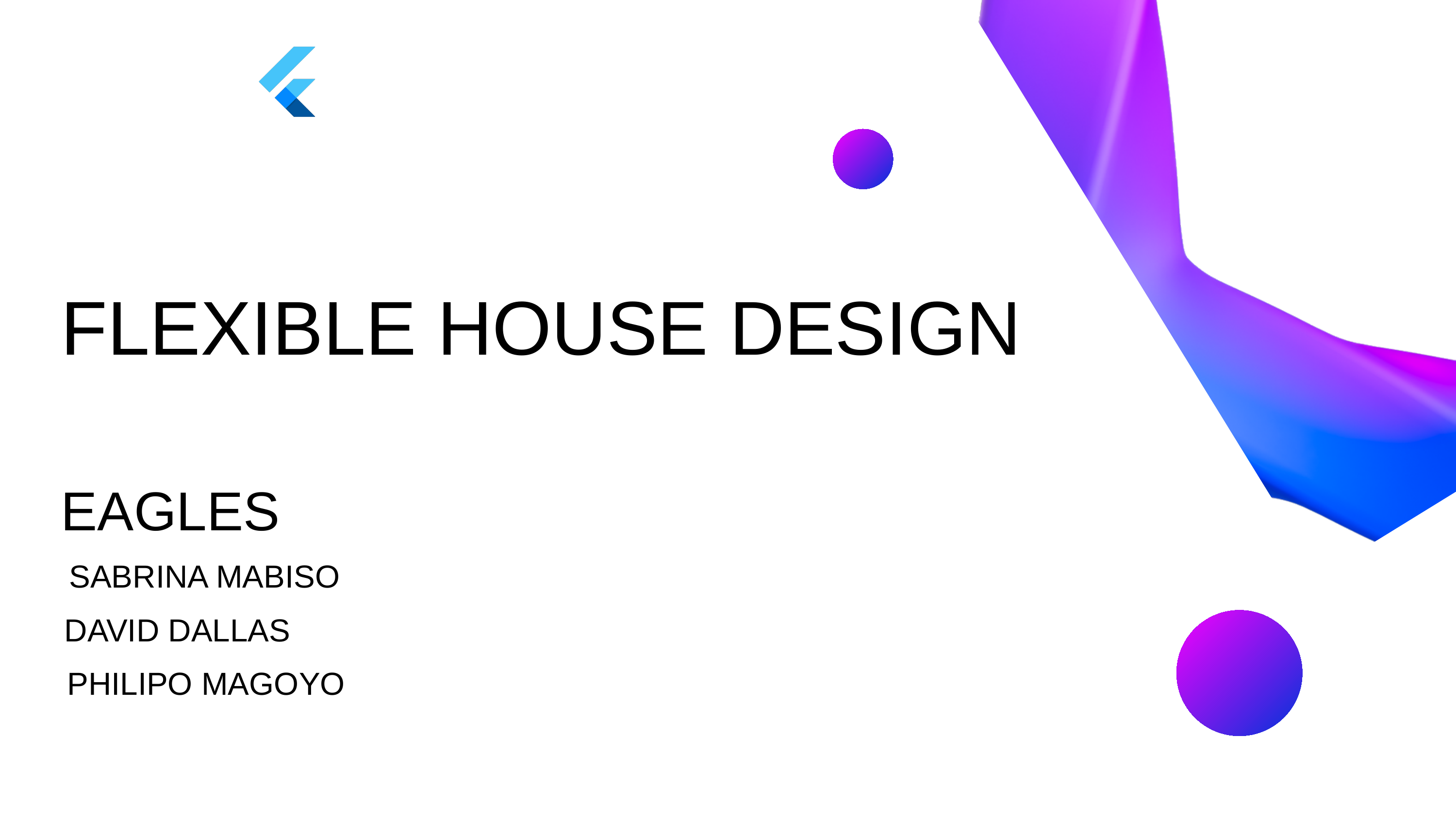

FLEXIBLE HOUSE DESIGN
EAGLES
SABRINA MABISO
DAVID DALLAS

PHILIPO MAGOYO